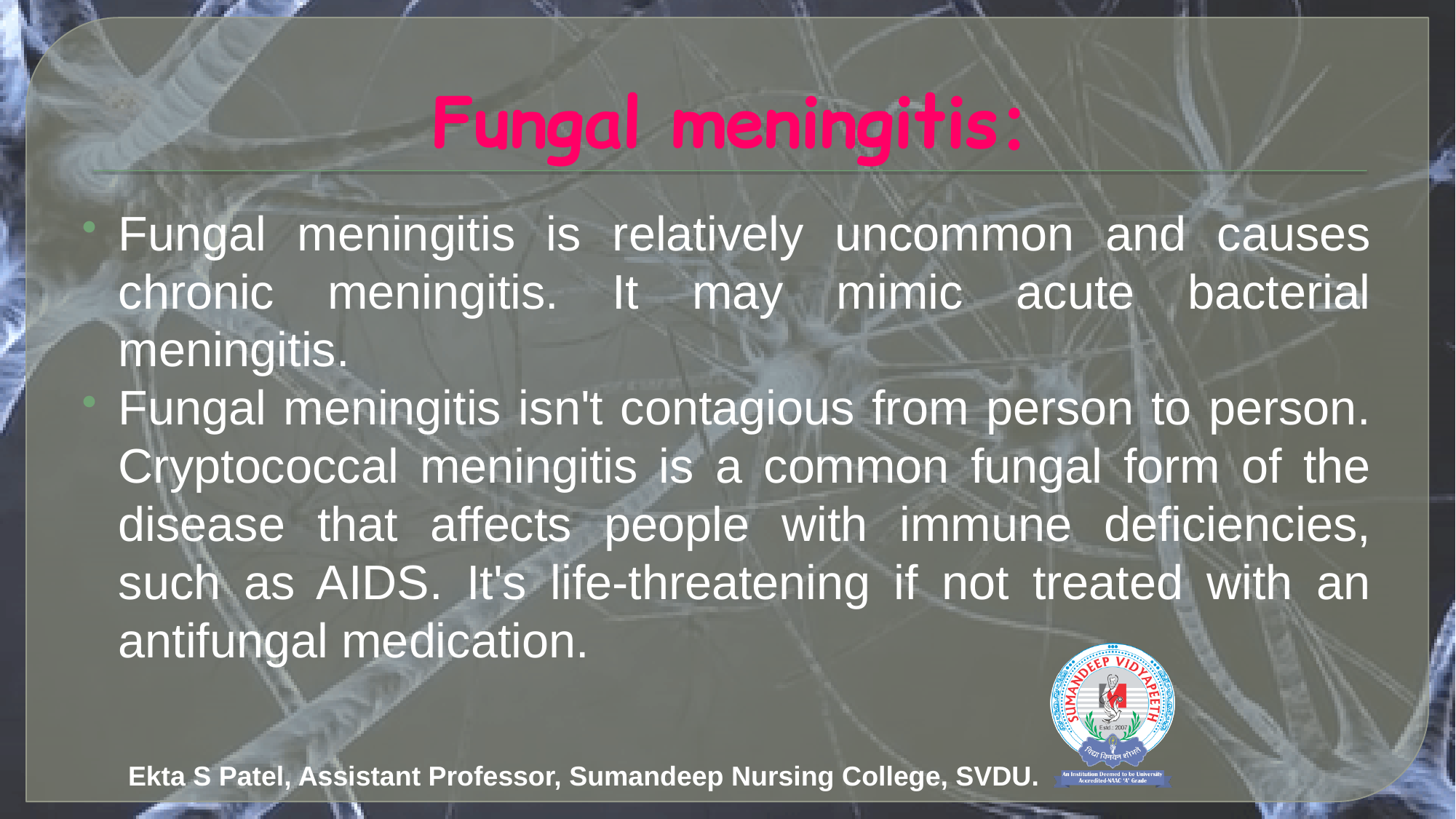

# Fungal meningitis:
Fungal meningitis is relatively uncommon and causes chronic meningitis. It may mimic acute bacterial meningitis.
Fungal meningitis isn't contagious from person to person. Cryptococcal meningitis is a common fungal form of the disease that affects people with immune deficiencies, such as AIDS. It's life-threatening if not treated with an antifungal medication.